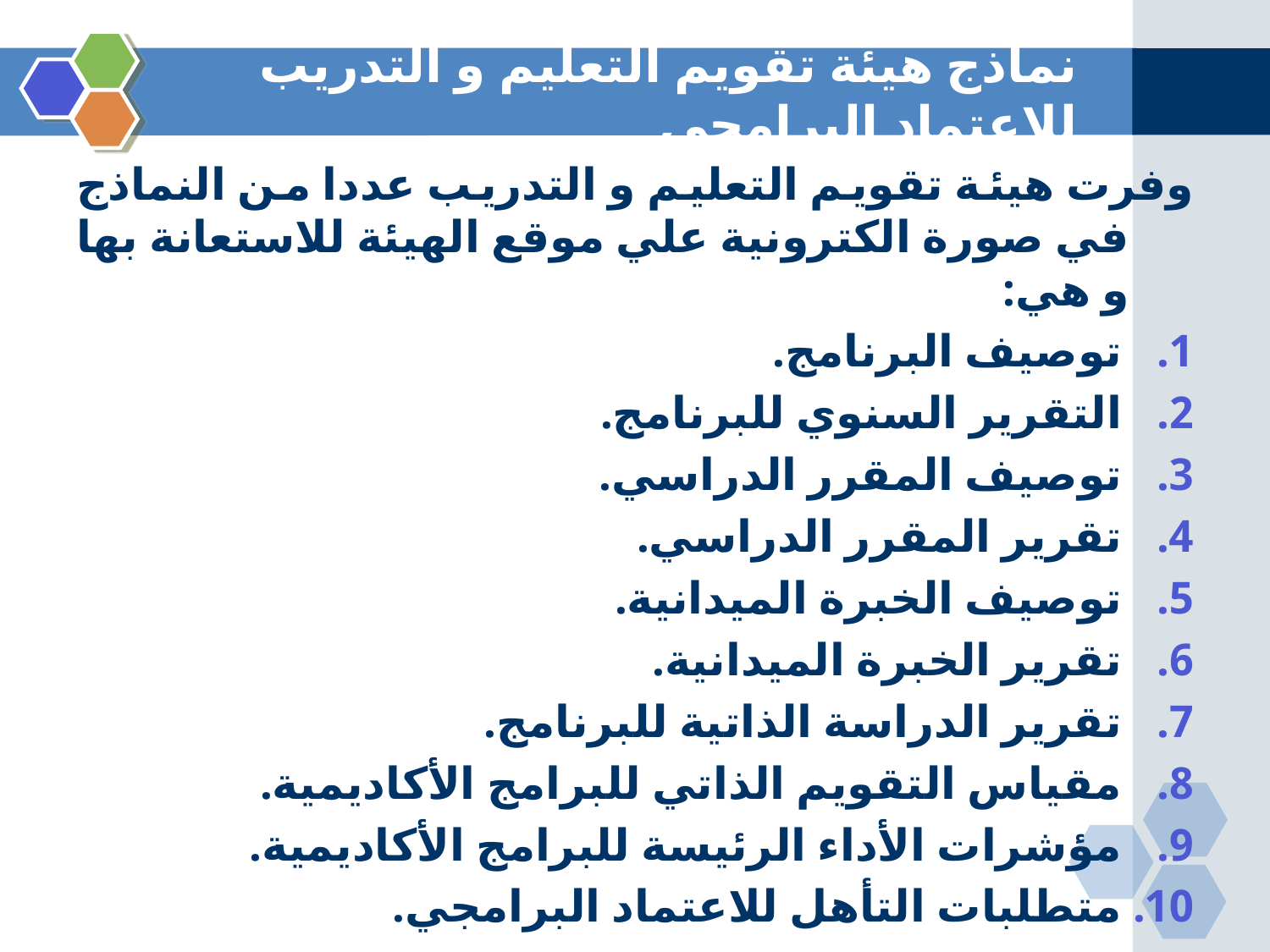

# نماذج هيئة تقويم التعليم و التدريب للاعتماد البرامجي
وفرت هيئة تقويم التعليم و التدريب عددا من النماذج في صورة الكترونية علي موقع الهيئة للاستعانة بها و هي:
توصيف البرنامج.​
​التقرير السنوي للبرنامج.
توصيف المقرر الدراسي​.
​تقرير المقرر الدراسي.
توصيف الخبرة الميدانية.
​تقرير الخبرة الميدانية.  ​
​​تقرير الدراسة الذاتية للبرنامج.
​مقياس التقويم الذاتي للبرامج الأكاديمية.
​مؤشرات الأداء الرئيسة للبرامج الأكاديمية.
متطلبات التأهل للاعتماد البرامجي​​.